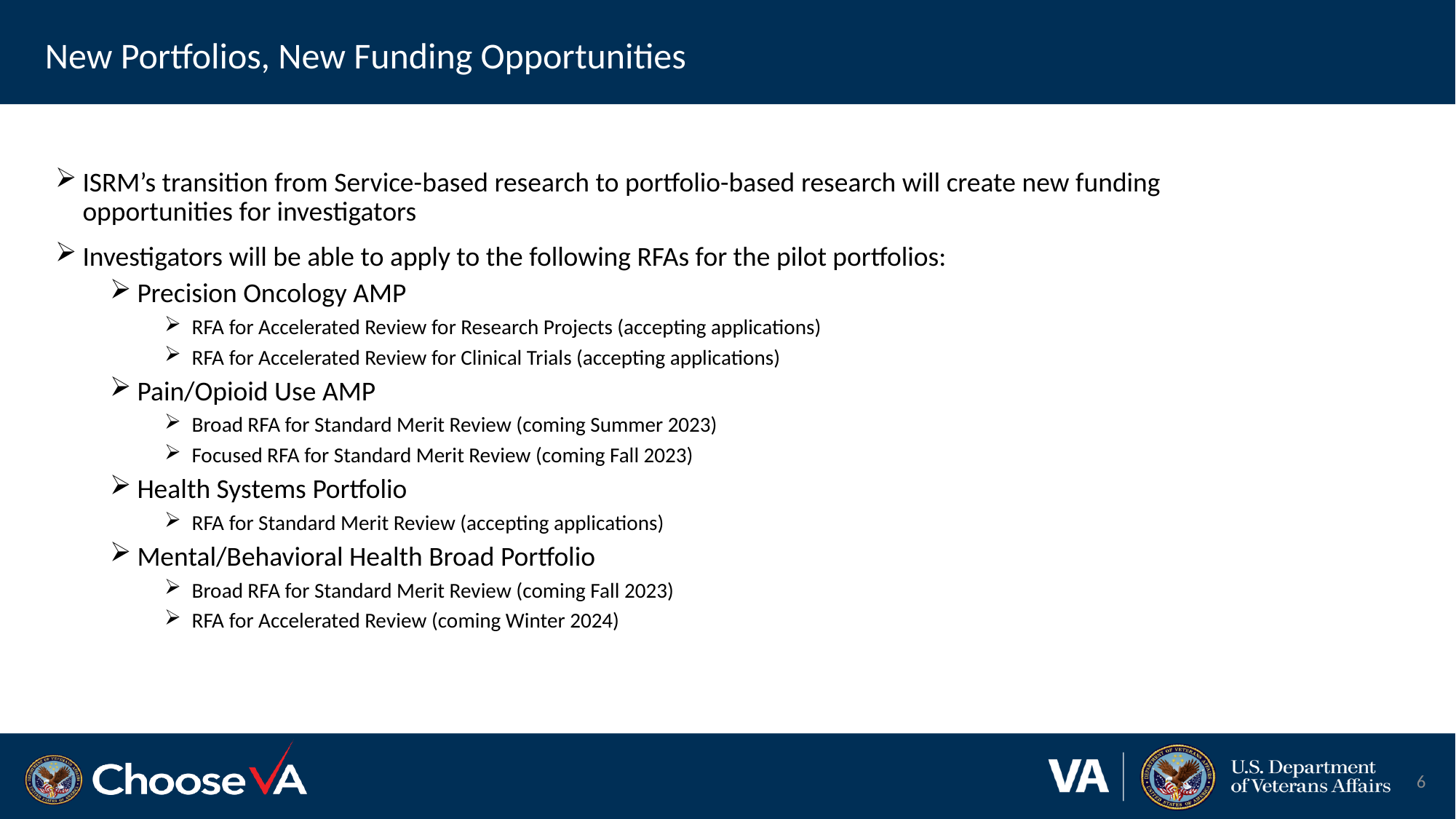

# New Portfolios, New Funding Opportunities
ISRM’s transition from Service-based research to portfolio-based research will create new funding opportunities for investigators
Investigators will be able to apply to the following RFAs for the pilot portfolios:
Precision Oncology AMP
RFA for Accelerated Review for Research Projects (accepting applications)
RFA for Accelerated Review for Clinical Trials (accepting applications)
Pain/Opioid Use AMP
Broad RFA for Standard Merit Review (coming Summer 2023)
Focused RFA for Standard Merit Review (coming Fall 2023)
Health Systems Portfolio
RFA for Standard Merit Review (accepting applications)
Mental/Behavioral Health Broad Portfolio
Broad RFA for Standard Merit Review (coming Fall 2023)
RFA for Accelerated Review (coming Winter 2024)
6